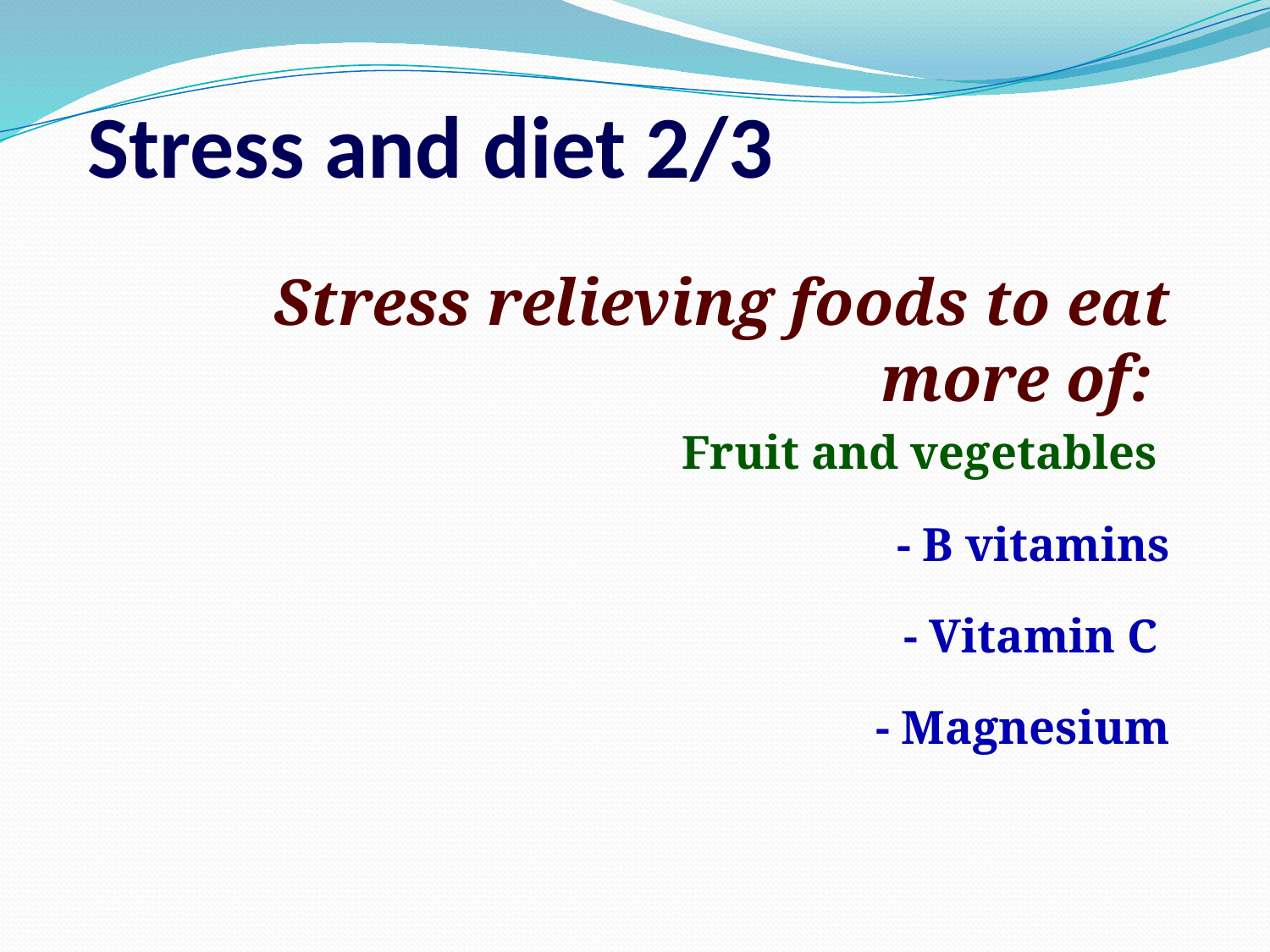

# Stress and diet 2/3
Stress relieving foods to eat more of:
Fruit and vegetables
- B vitamins
- Vitamin C
- Magnesium